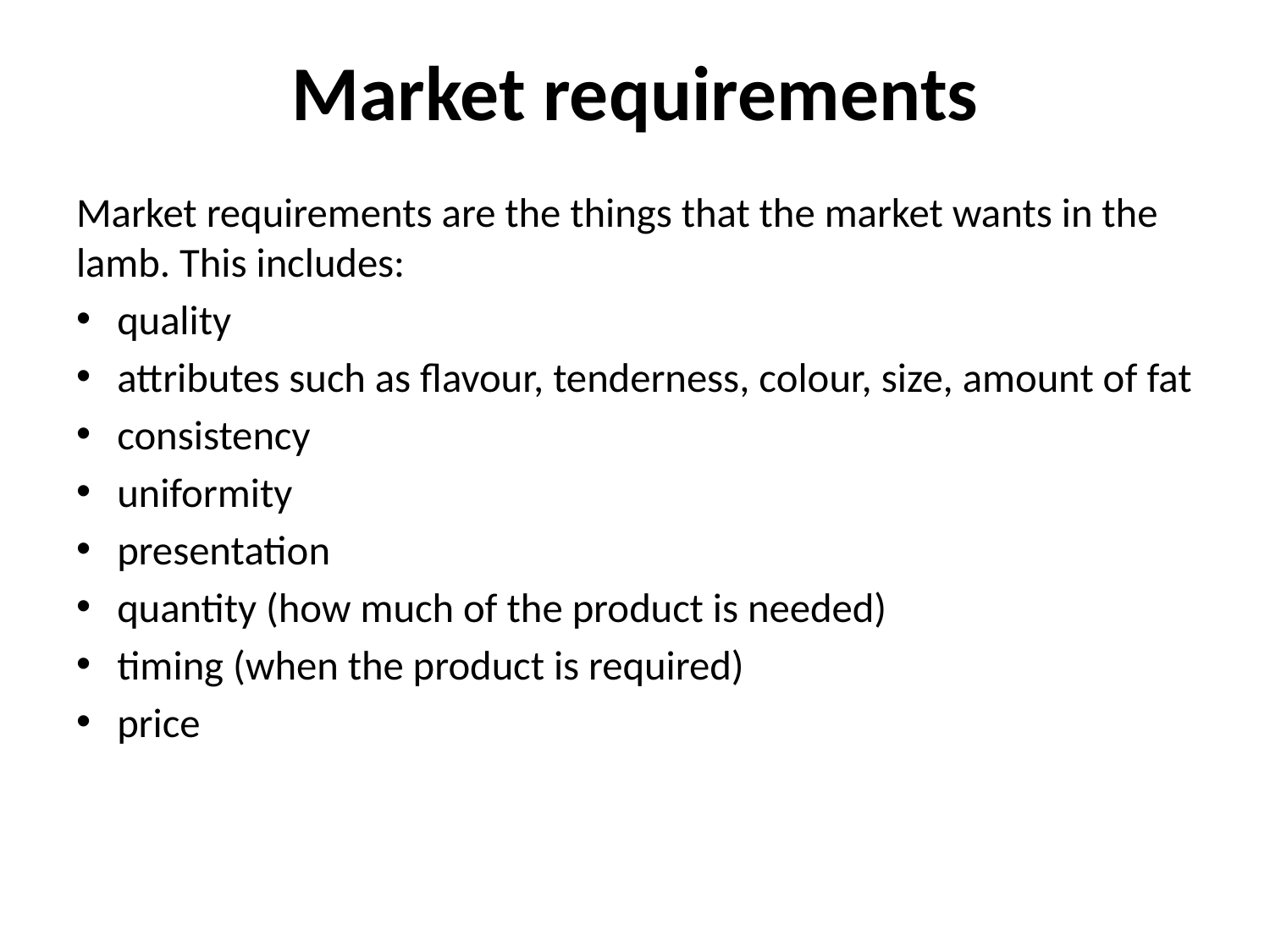

# Market requirements
Market requirements are the things that the market wants in the lamb. This includes:
quality
attributes such as flavour, tenderness, colour, size, amount of fat
consistency
uniformity
presentation
quantity (how much of the product is needed)
timing (when the product is required)
price